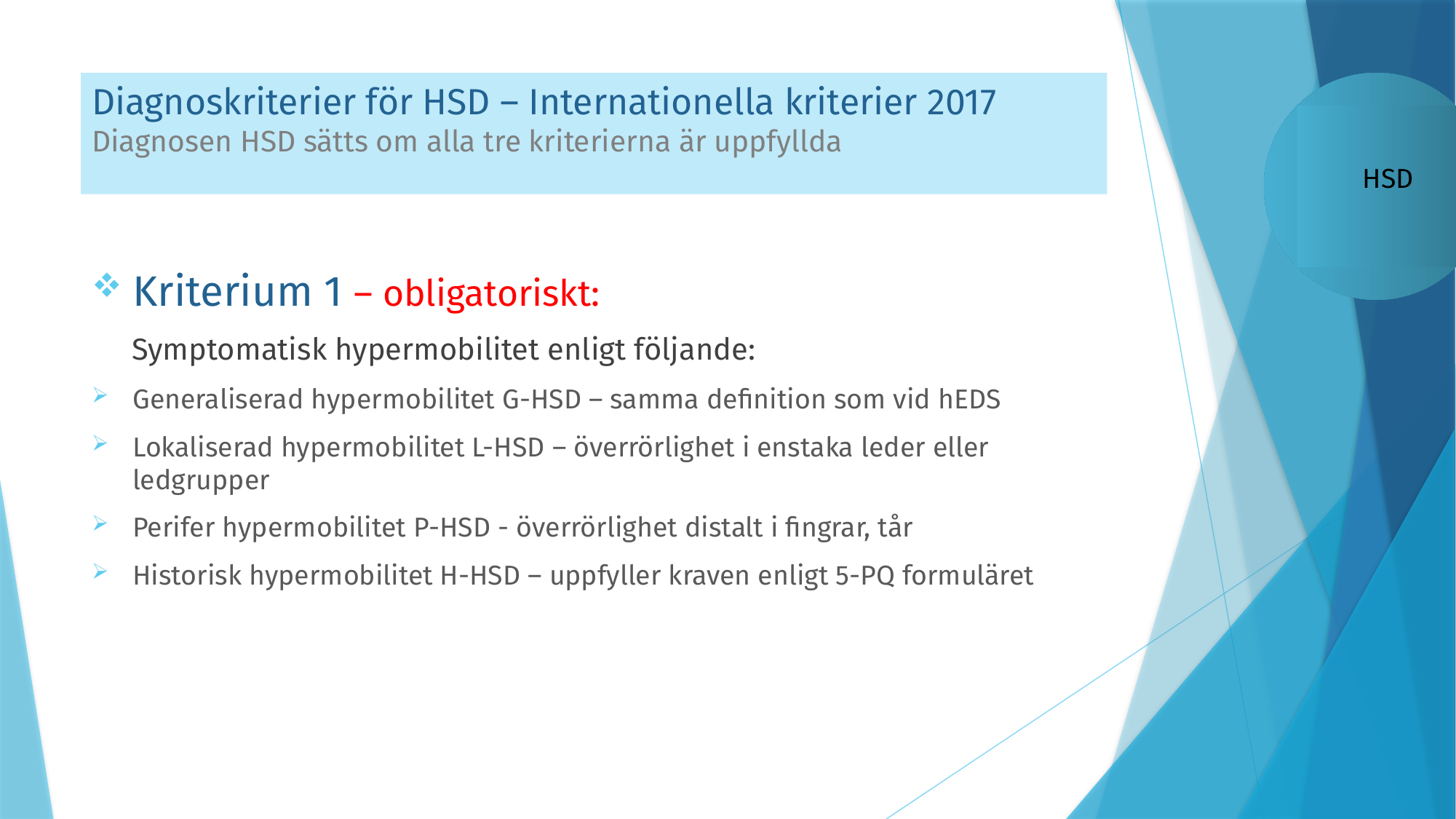

# Diagnoskriterier för HSD – Internationella kriterier 2017 Diagnosen HSD sätts om alla tre kriterierna är uppfyllda

HSD
Kriterium 1 – obligatoriskt:
     Symptomatisk hypermobilitet enligt följande:
Generaliserad hypermobilitet G-HSD – samma definition som vid hEDS
Lokaliserad hypermobilitet L-HSD – överrörlighet i enstaka leder eller ledgrupper
Perifer hypermobilitet P-HSD - överrörlighet distalt i fingrar, tår
Historisk hypermobilitet H-HSD – uppfyller kraven enligt 5-PQ formuläret